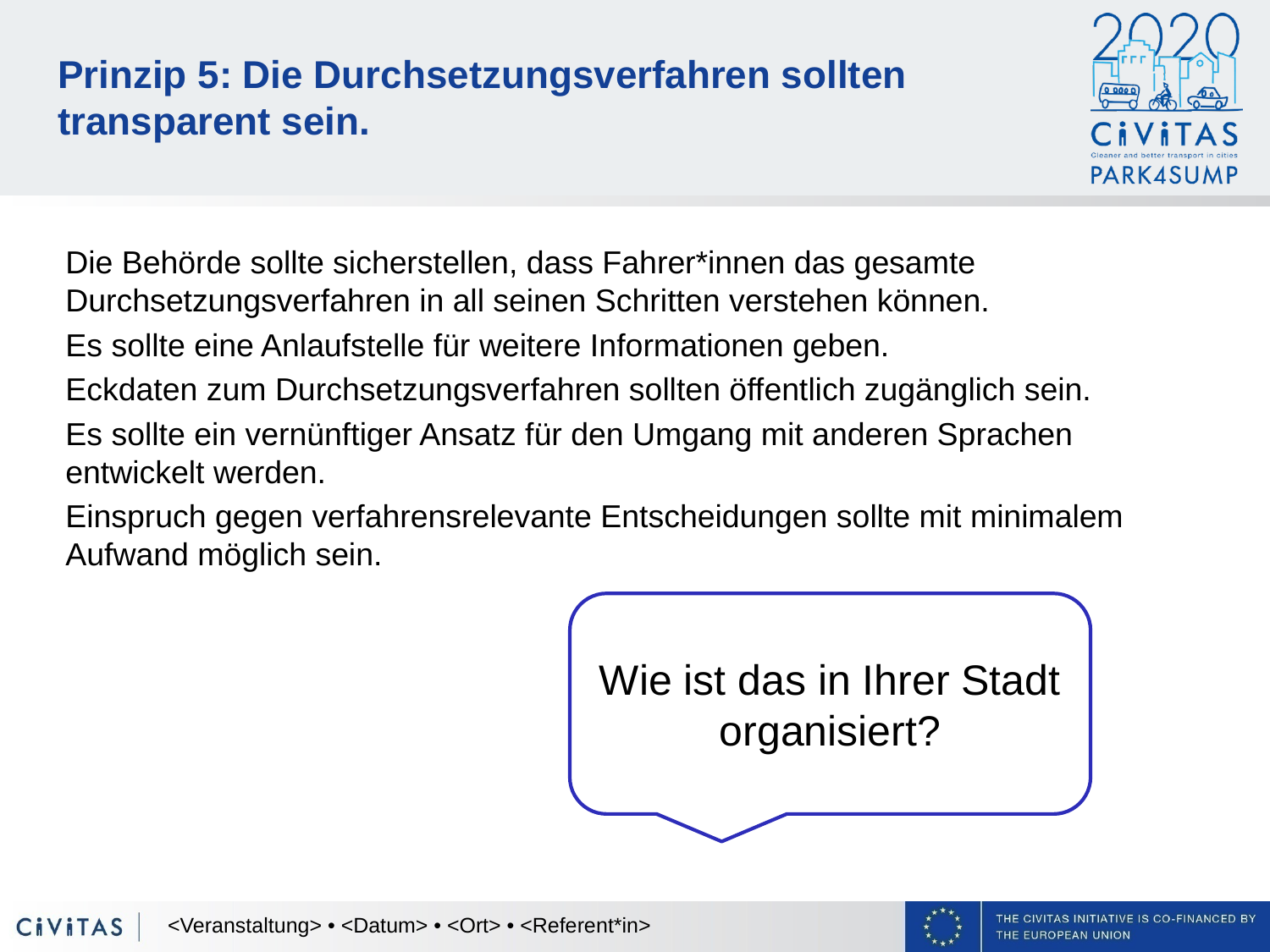

# Prinzip 5: Die Durchsetzungsverfahren sollten transparent sein.
Die Behörde sollte sicherstellen, dass Fahrer*innen das gesamte Durchsetzungsverfahren in all seinen Schritten verstehen können.
Es sollte eine Anlaufstelle für weitere Informationen geben.
Eckdaten zum Durchsetzungsverfahren sollten öffentlich zugänglich sein.
Es sollte ein vernünftiger Ansatz für den Umgang mit anderen Sprachen entwickelt werden.
Einspruch gegen verfahrensrelevante Entscheidungen sollte mit minimalem Aufwand möglich sein.
Wie ist das in Ihrer Stadt organisiert?
<Veranstaltung> • <Datum> • <Ort> • <Referent*in>